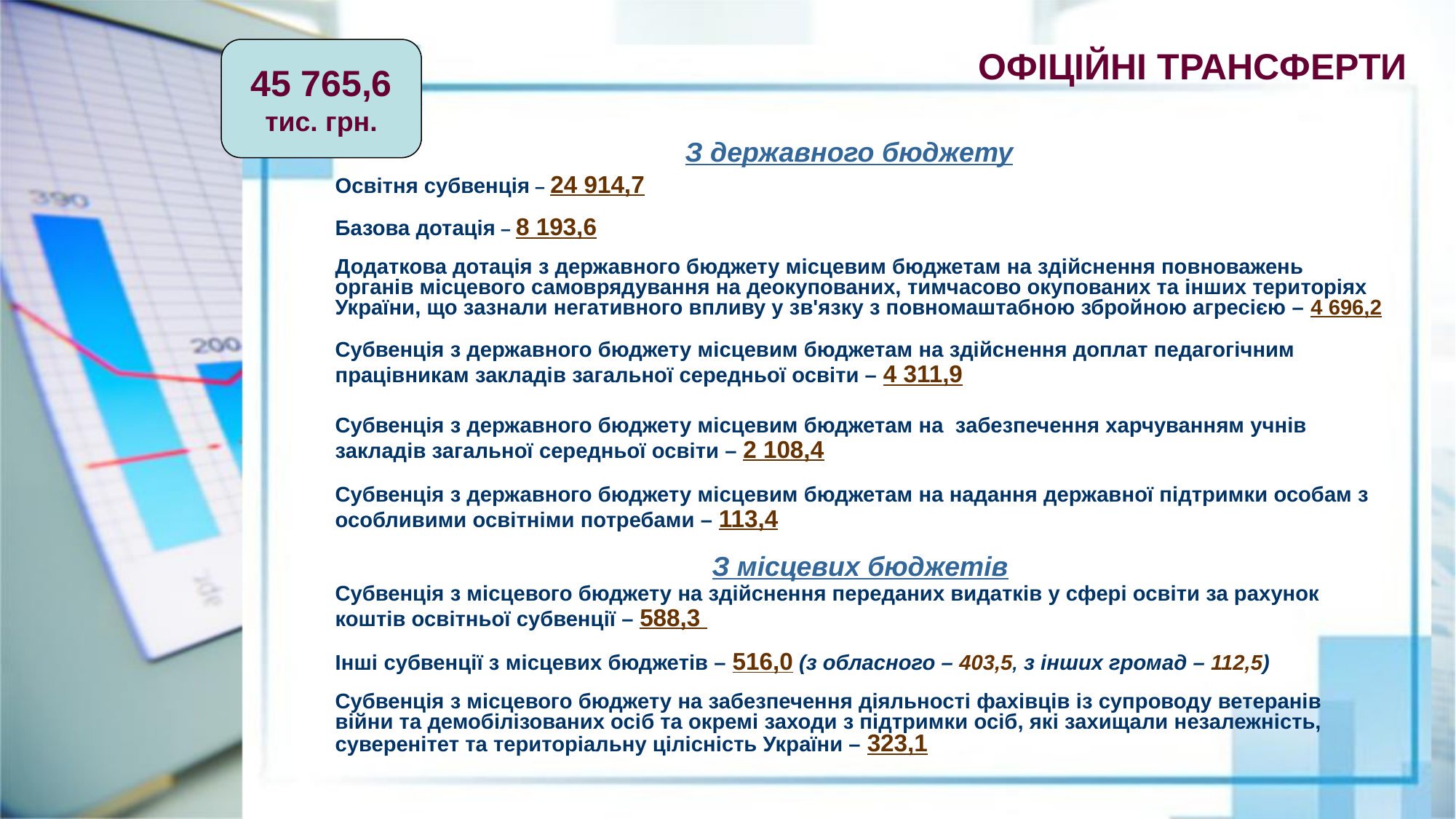

ОФІЦІЙНІ ТРАНСФЕРТИ
45 765,6
тис. грн.
                                                    З державного бюджету
Освітня субвенція – 24 914,7

Базова дотація – 8 193,6

Додаткова дотація з державного бюджету місцевим бюджетам на здійснення повноважень органів місцевого самоврядування на деокупованих, тимчасово окупованих та інших територіях України, що зазнали негативного впливу у зв'язку з повномаштабною збройною агресією – 4 696,2

Субвенція з державного бюджету місцевим бюджетам на здійснення доплат педагогічним працівникам закладів загальної середньої освіти – 4 311,9

Субвенція з державного бюджету місцевим бюджетам на  забезпечення харчуванням учнів закладів загальної середньої освіти – 2 108,4

Субвенція з державного бюджету місцевим бюджетам на надання державної підтримки особам з особливими освітніми потребами – 113,4

                                                        З місцевих бюджетів
Субвенція з місцевого бюджету на здійснення переданих видатків у сфері освіти за рахунок коштів освітньої субвенції – 588,3

Інші субвенції з місцевих бюджетів – 516,0 (з обласного – 403,5, з інших громад – 112,5)

Субвенція з місцевого бюджету на забезпечення діяльності фахівців із супроводу ветеранів війни та демобілізованих осіб та окремі заходи з підтримки осіб, які захищали незалежність, суверенітет та територіальну цілісність України – 323,1